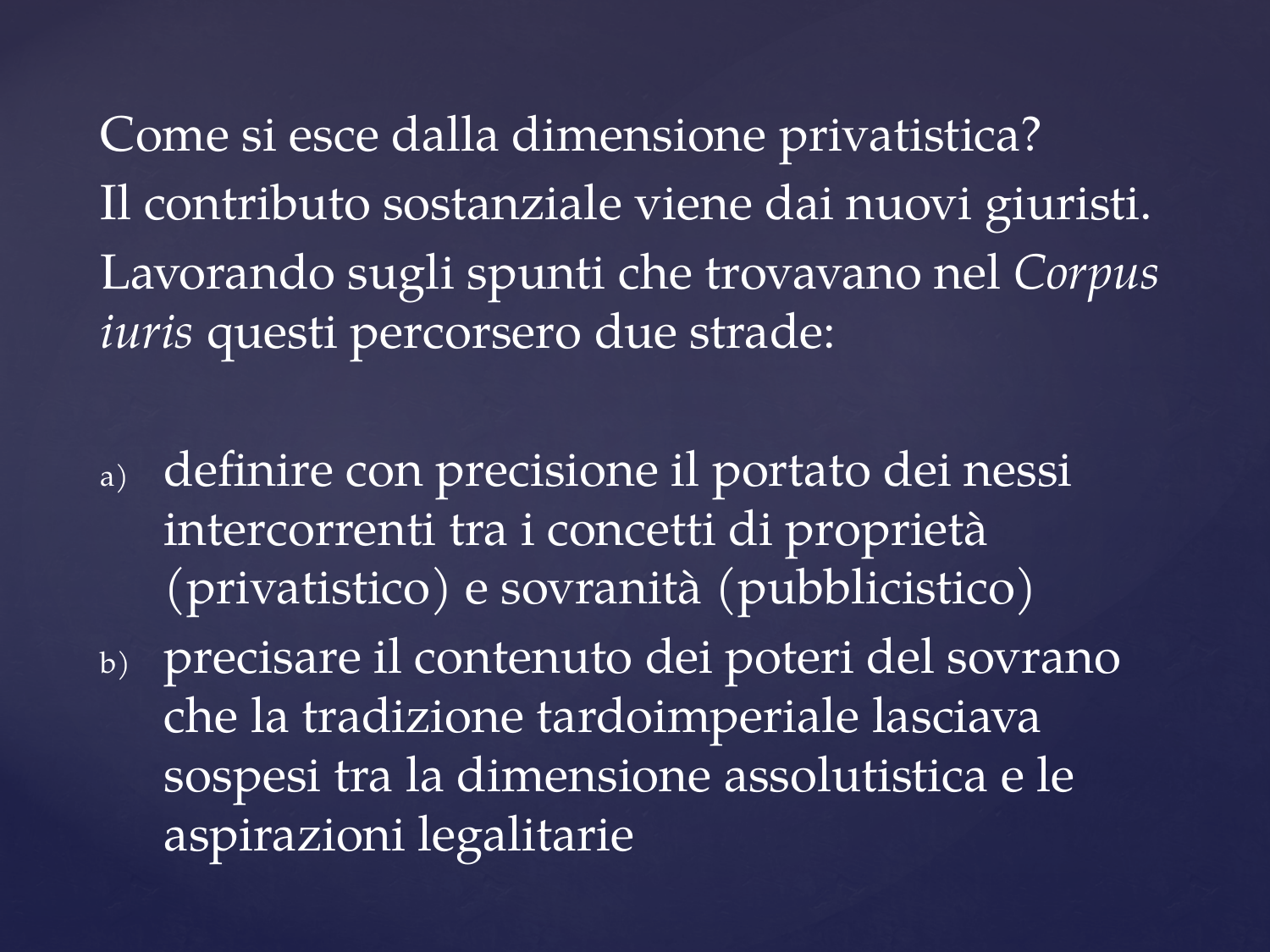

Come si esce dalla dimensione privatistica?
Il contributo sostanziale viene dai nuovi giuristi.
Lavorando sugli spunti che trovavano nel Corpus iuris questi percorsero due strade:

definire con precisione il portato dei nessi intercorrenti tra i concetti di proprietà (privatistico) e sovranità (pubblicistico)
precisare il contenuto dei poteri del sovrano che la tradizione tardoimperiale lasciava sospesi tra la dimensione assolutistica e le aspirazioni legalitarie